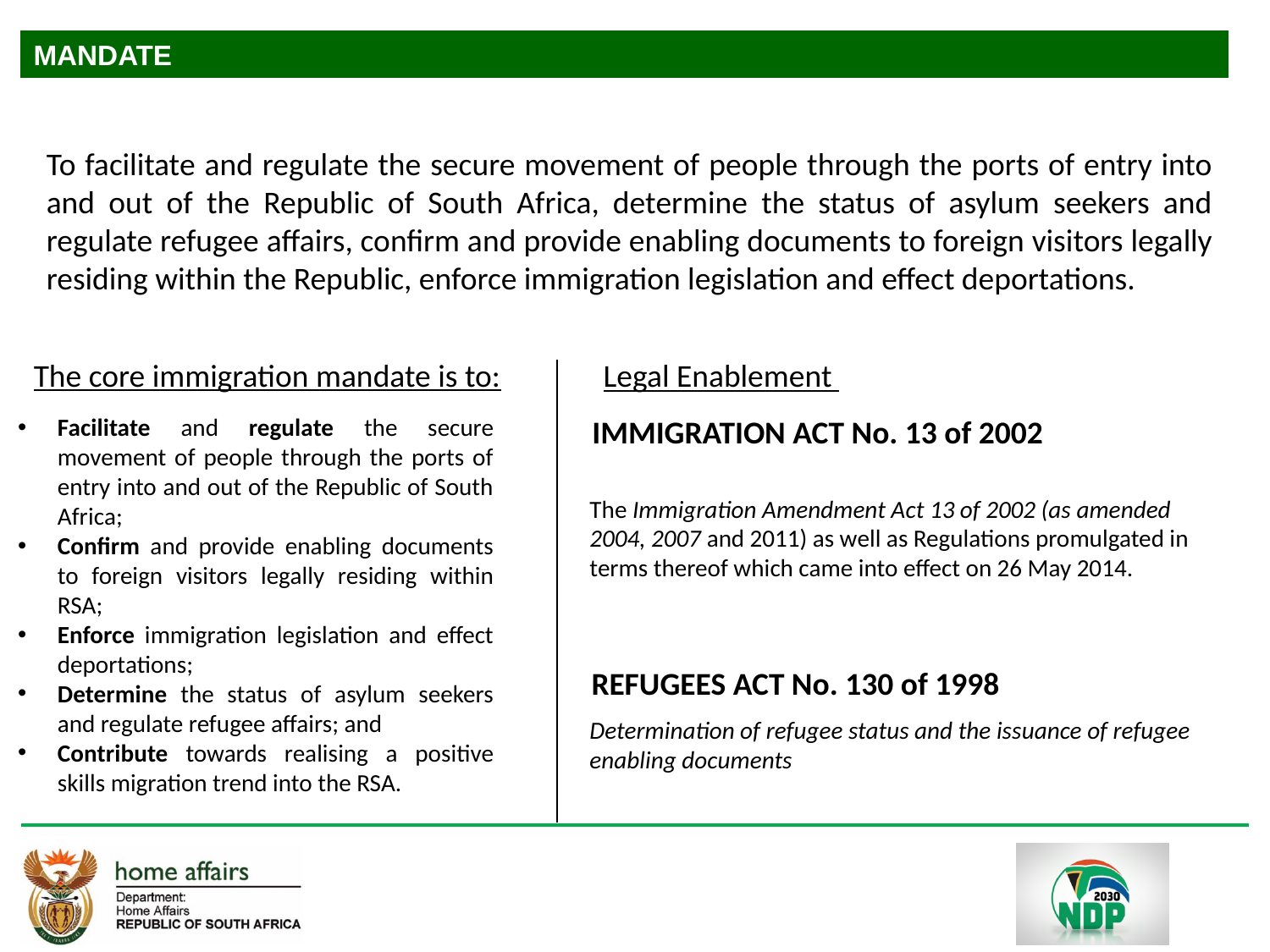

MANDATE
To facilitate and regulate the secure movement of people through the ports of entry into and out of the Republic of South Africa, determine the status of asylum seekers and regulate refugee affairs, confirm and provide enabling documents to foreign visitors legally residing within the Republic, enforce immigration legislation and effect deportations.
The core immigration mandate is to:

Legal Enablement

Facilitate and regulate the secure movement of people through the ports of entry into and out of the Republic of South Africa;
Confirm and provide enabling documents to foreign visitors legally residing within RSA;
Enforce immigration legislation and effect deportations;
Determine the status of asylum seekers and regulate refugee affairs; and
Contribute towards realising a positive skills migration trend into the RSA.
IMMIGRATION ACT No. 13 of 2002
The Immigration Amendment Act 13 of 2002 (as amended 2004, 2007 and 2011) as well as Regulations promulgated in terms thereof which came into effect on 26 May 2014.
REFUGEES ACT No. 130 of 1998
Determination of refugee status and the issuance of refugee enabling documents